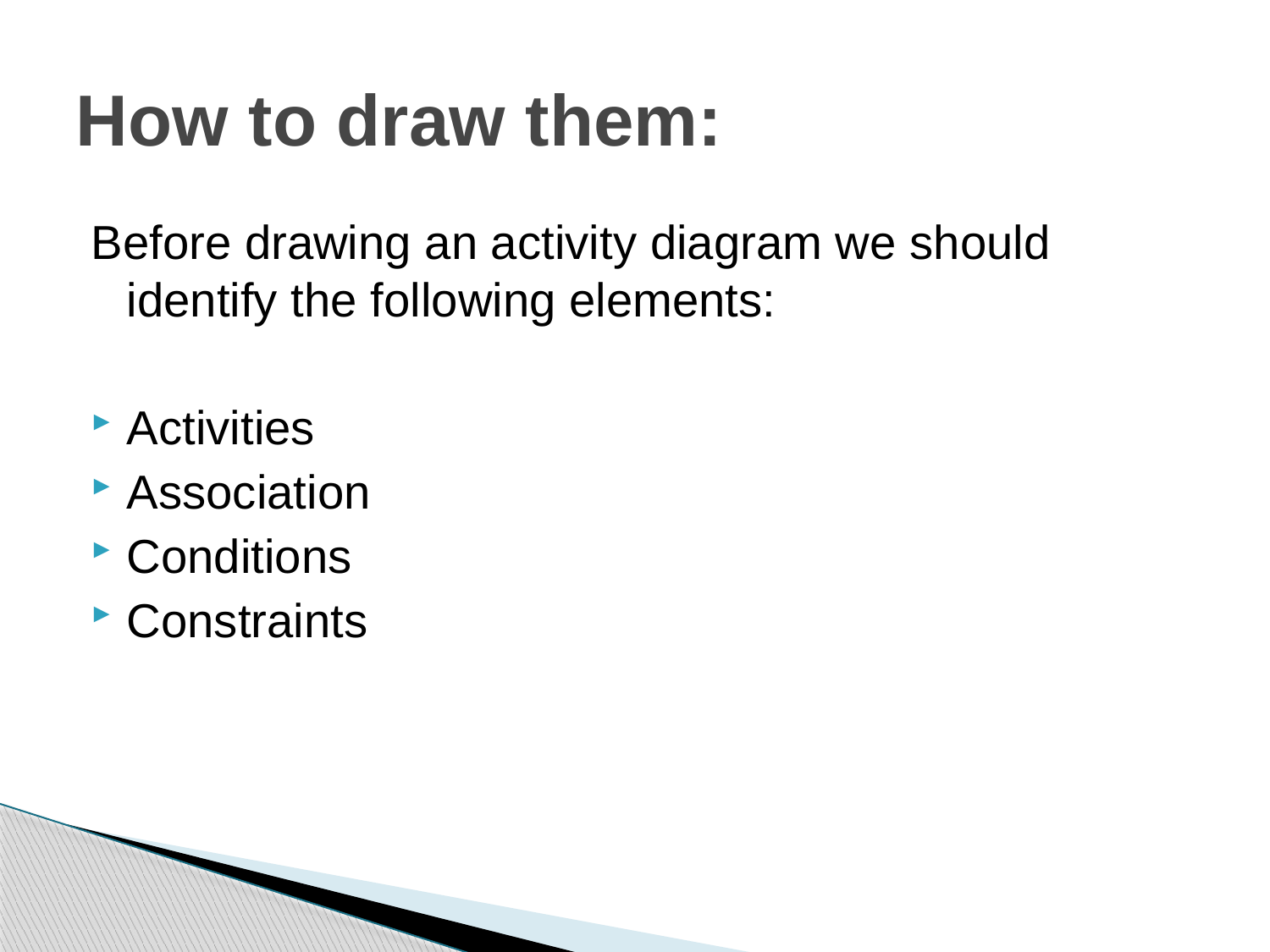

# How to draw them:
Before drawing an activity diagram we should identify the following elements:

Activities
Association
Conditions
Constraints